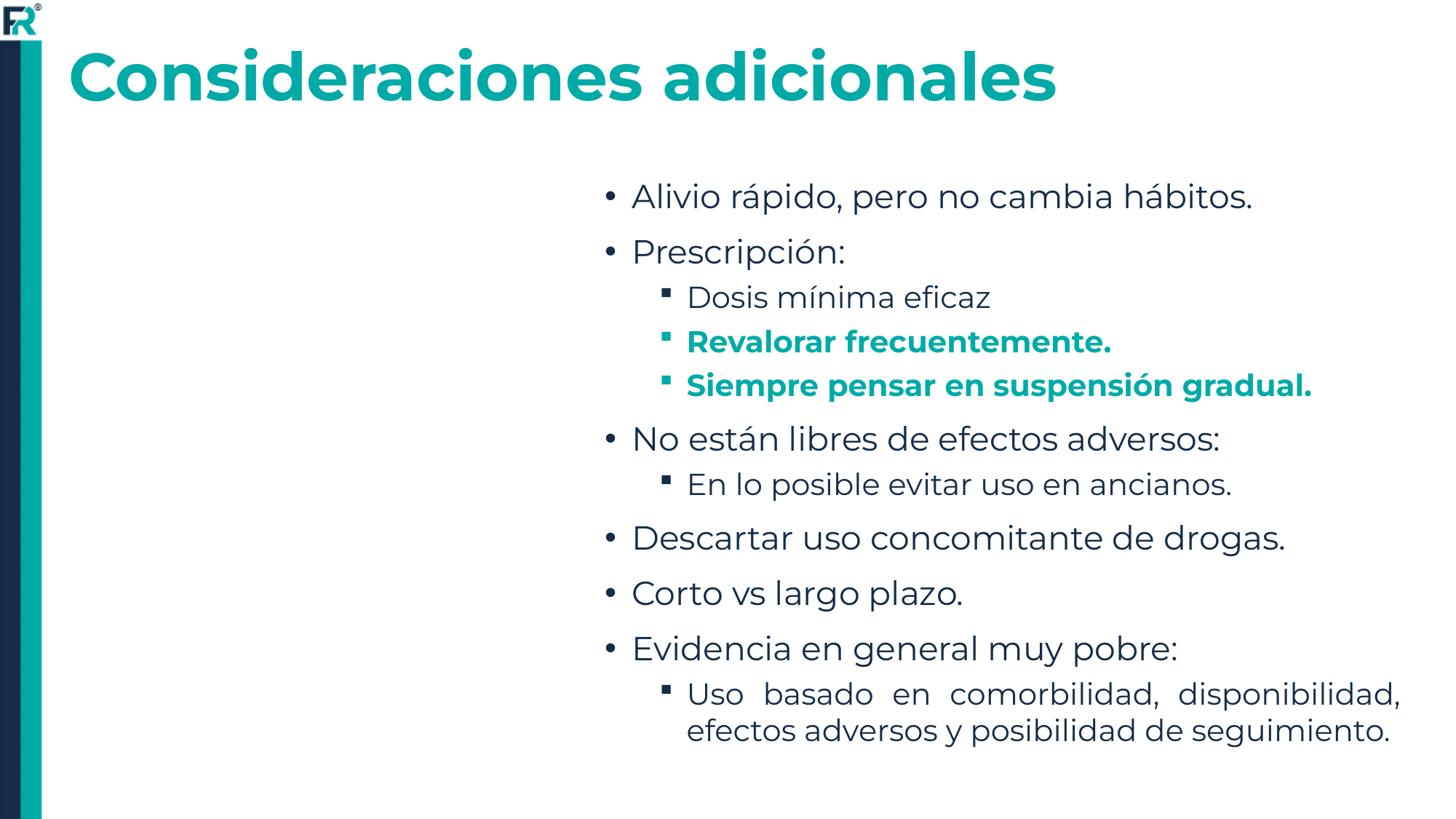

# Consideraciones adicionales
Alivio rápido, pero no cambia hábitos.
Prescripción:
Dosis mínima eficaz
Revalorar frecuentemente.
Siempre pensar en suspensión gradual.
No están libres de efectos adversos:
En lo posible evitar uso en ancianos.
Descartar uso concomitante de drogas.
Corto vs largo plazo.
Evidencia en general muy pobre:
Uso basado en comorbilidad, disponibilidad, efectos adversos y posibilidad de seguimiento.